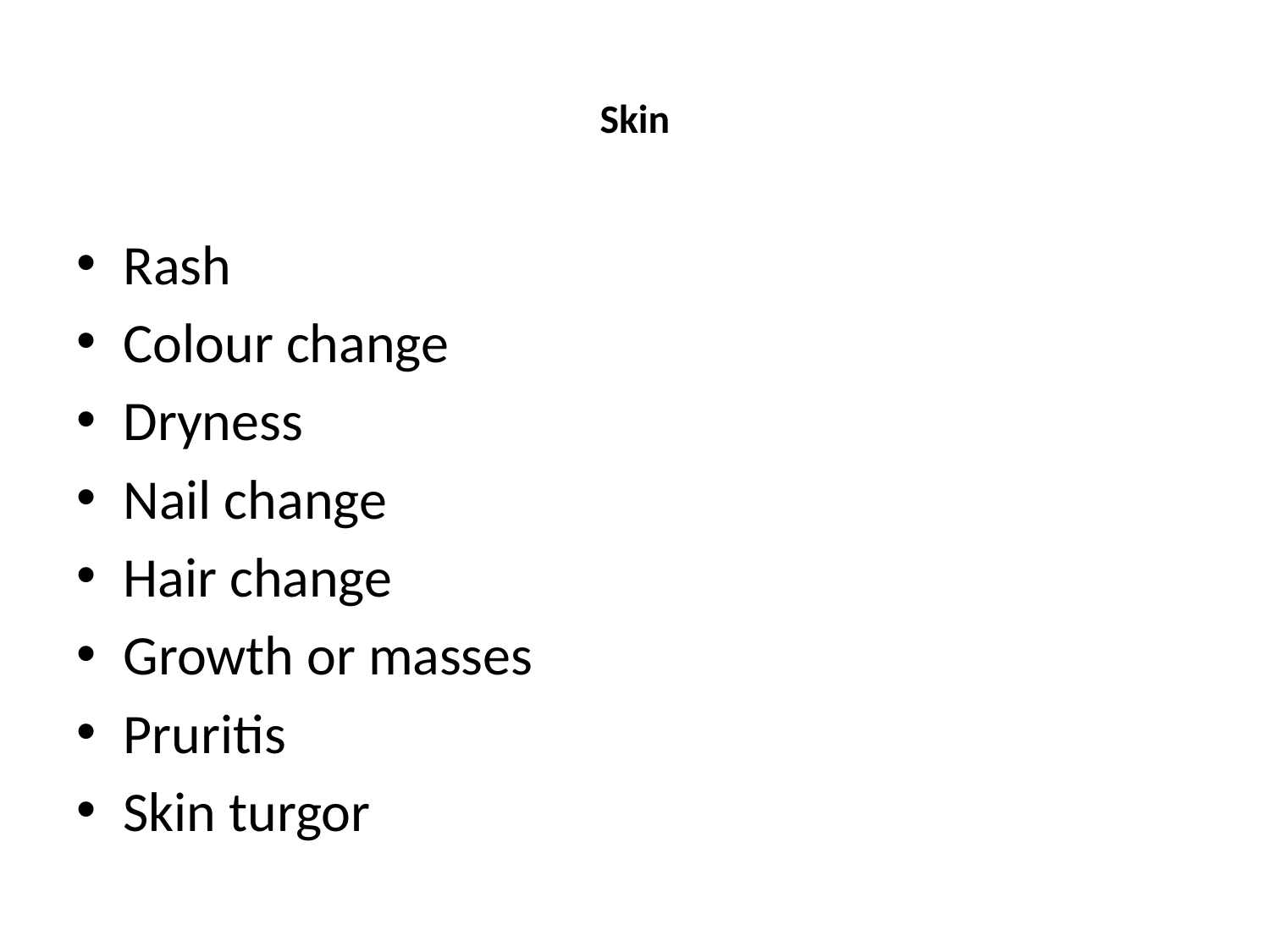

# Skin
Rash
Colour change
Dryness
Nail change
Hair change
Growth or masses
Pruritis
Skin turgor